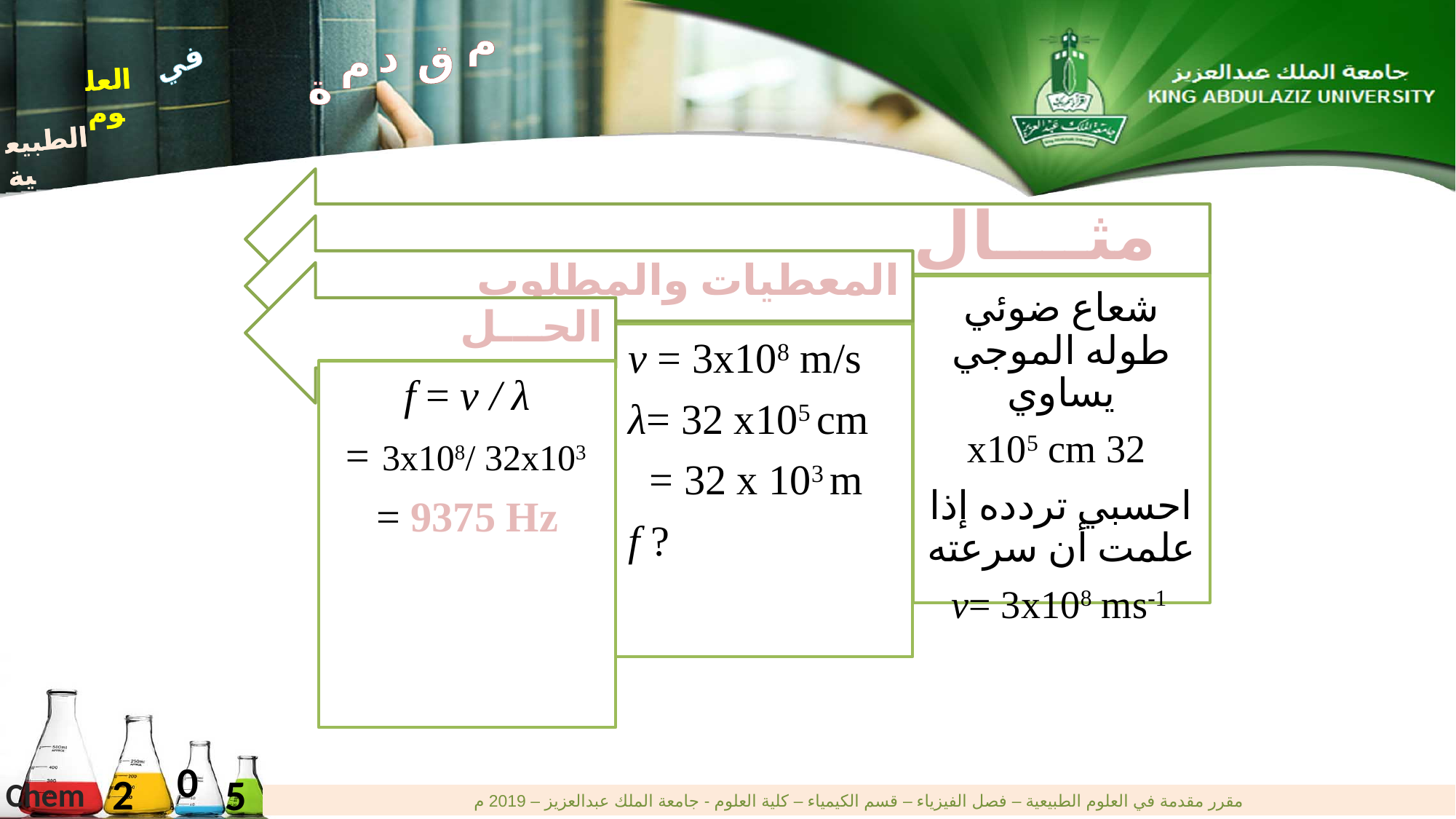

م
د
ق
م
ة
في
العلوم
الطبيعية
في
العلوم
  مثــــال
شعاع ضوئي طوله الموجي يساوي
 32 x105 cm
احسبي تردده إذا علمت أن سرعته
 v= 3x108 ms-1
المعطيات والمطلوب
v = 3x108 m/s
λ= 32 x105 cm
  = 32 x 103 m
f ?
      الحـــل
f = v / λ
= 3x108/ 32x103
= 9375 Hz
الطبيعية
0
2
5
Chem
مقرر مقدمة في العلوم الطبيعية – فصل الفيزياء – قسم الكيمياء – كلية العلوم - جامعة الملك عبدالعزيز – 2019 م